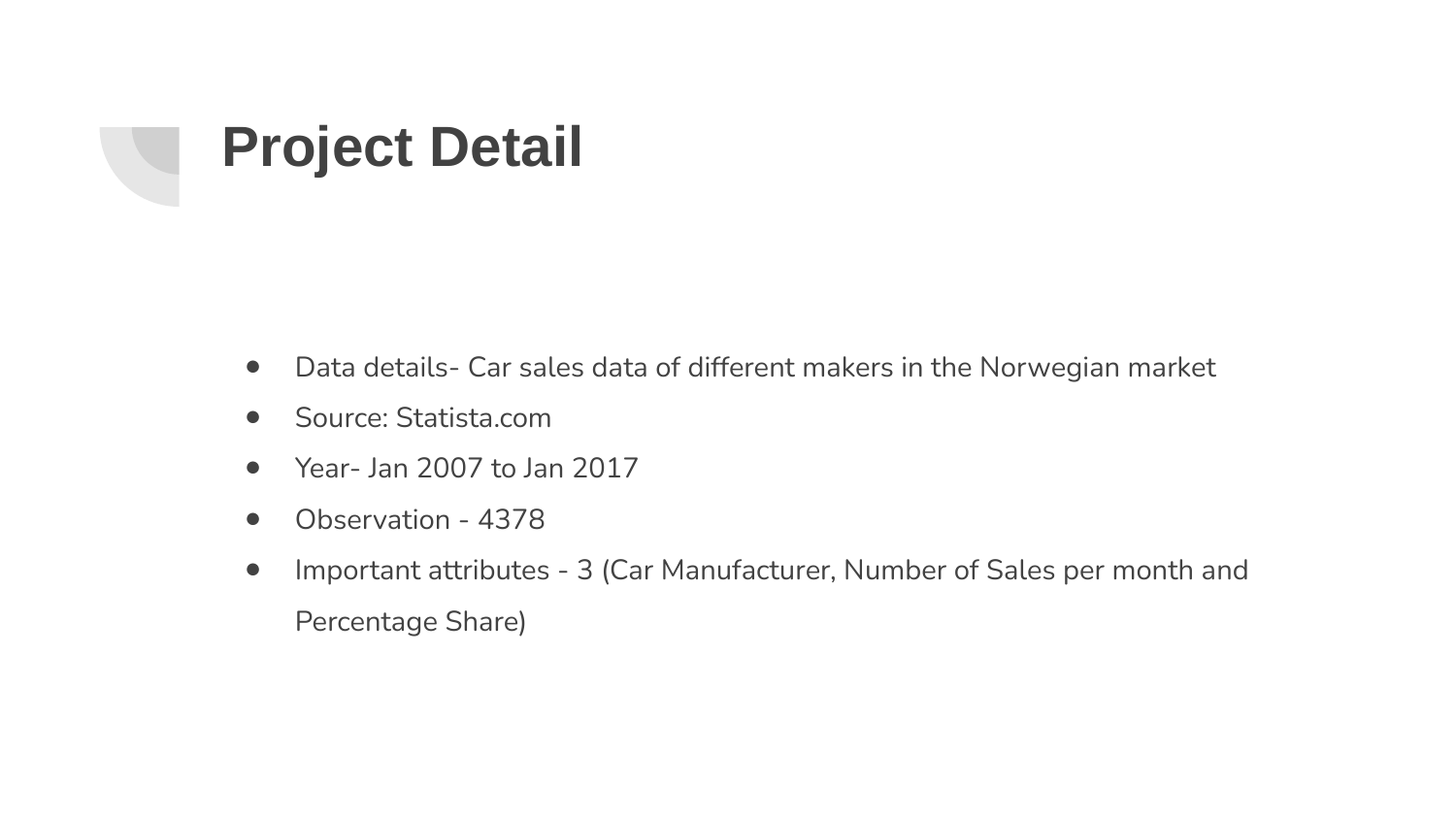

# Project Detail

Data details- Car sales data of different makers in the Norwegian market
Source: Statista.com
Year- Jan 2007 to Jan 2017
Observation - 4378
Important attributes - 3 (Car Manufacturer, Number of Sales per month and Percentage Share)